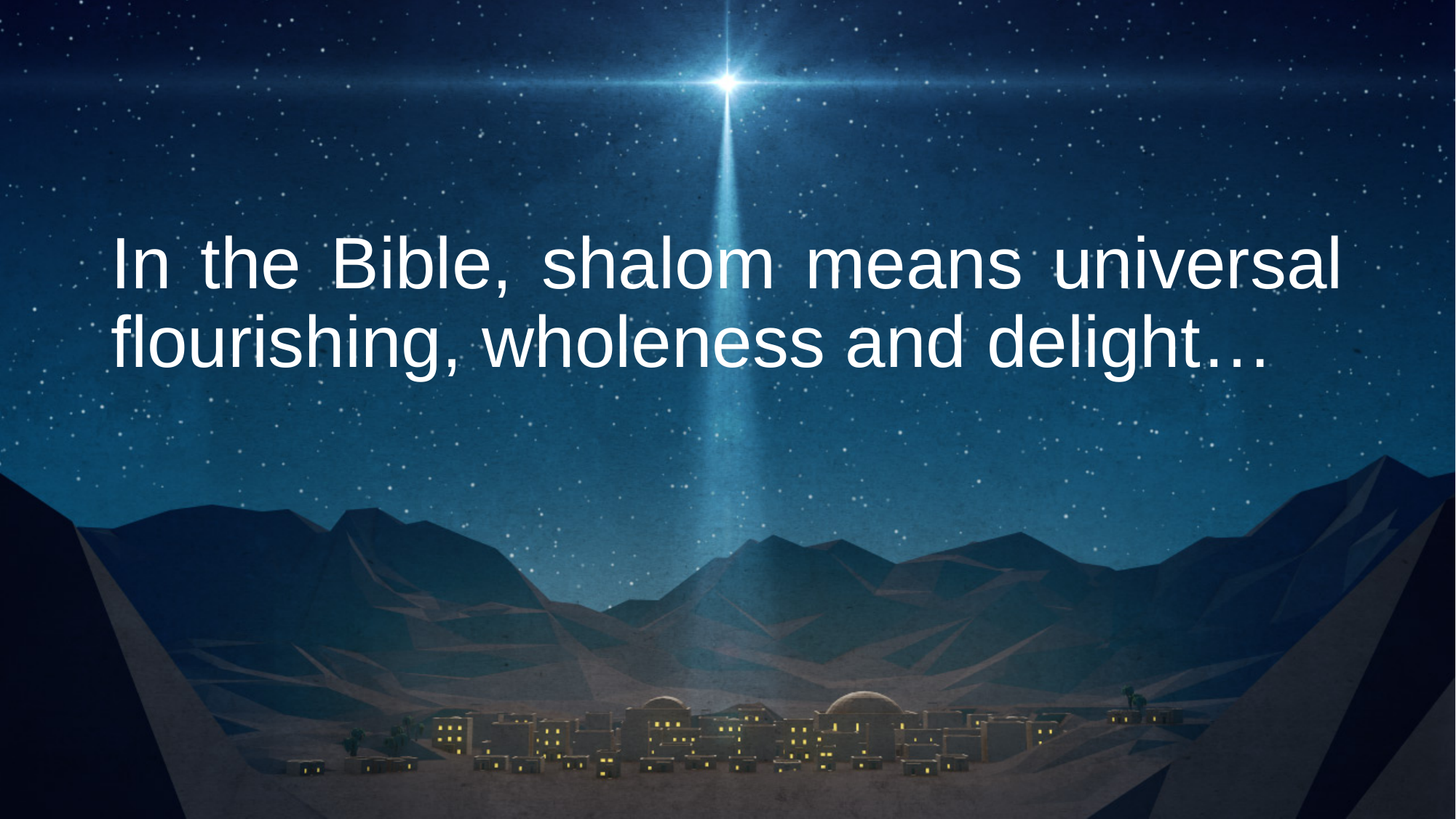

In the Bible, shalom means universal flourishing, wholeness and delight…